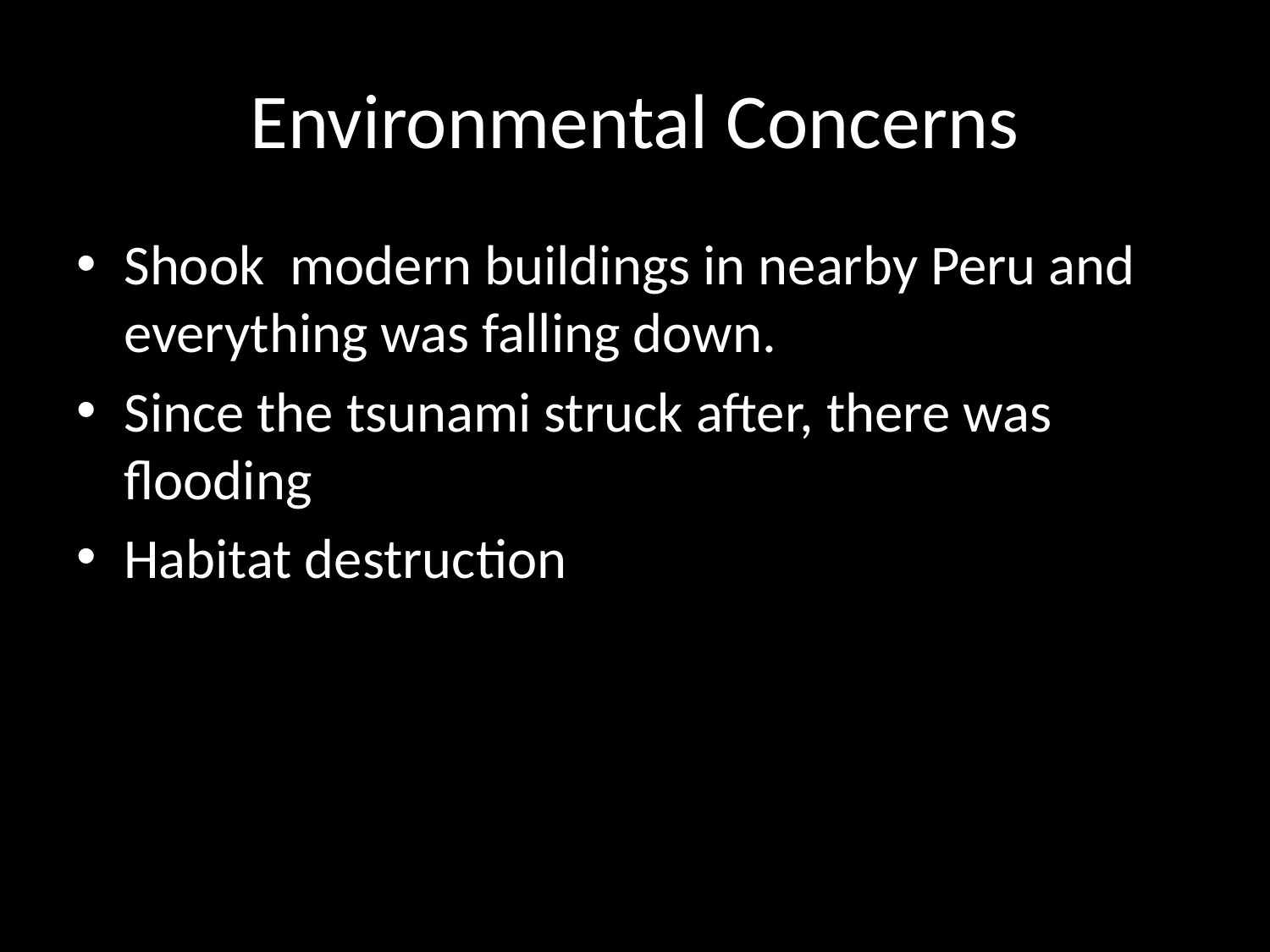

# Environmental Concerns
Shook  modern buildings in nearby Peru and everything was falling down.
Since the tsunami struck after, there was flooding
Habitat destruction